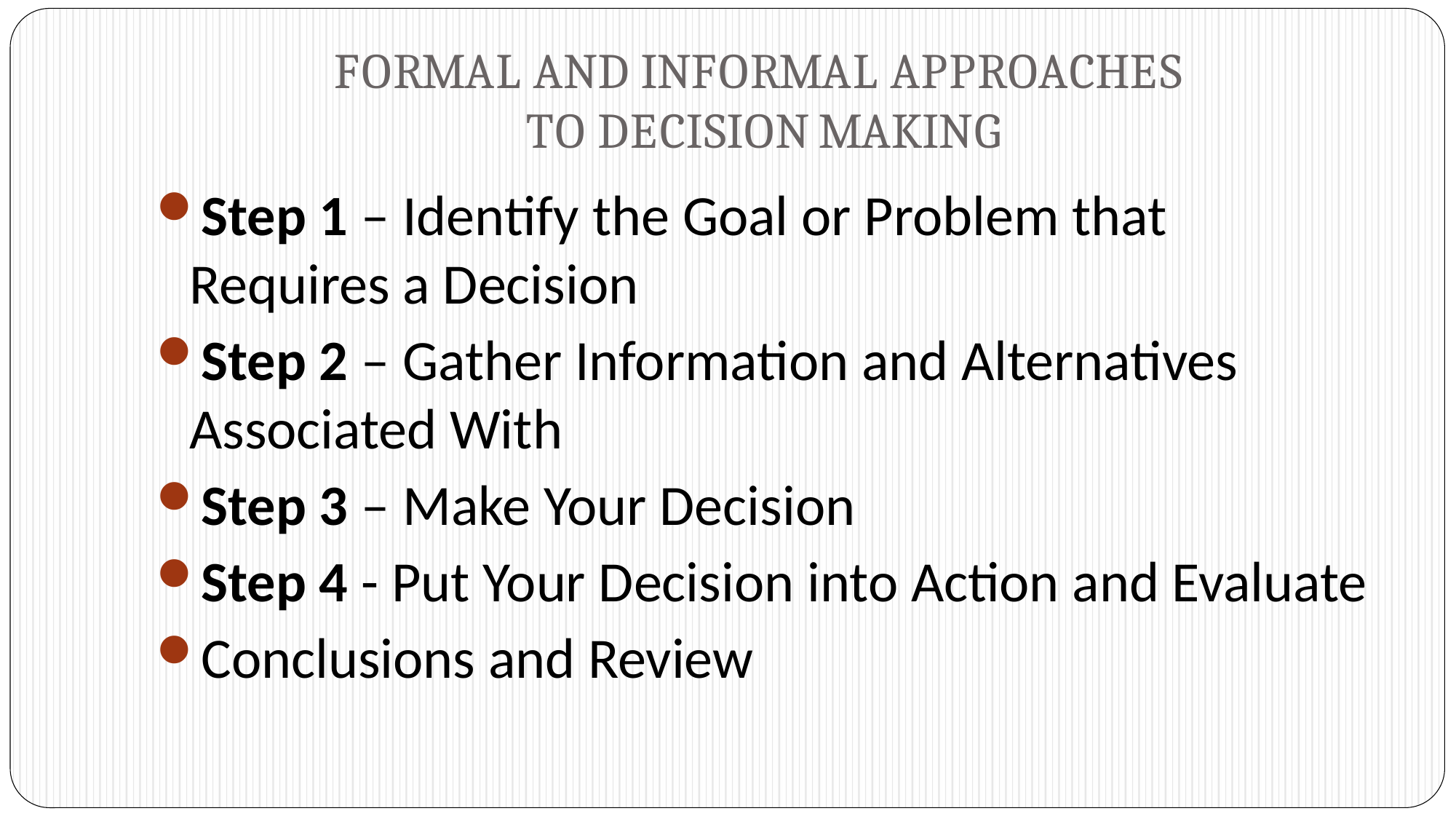

# FORMAL AND INFORMAL APPROACHES TO DECISION MAKING
Step 1 – Identify the Goal or Problem that Requires a Decision
Step 2 – Gather Information and Alternatives Associated With
Step 3 – Make Your Decision
Step 4 - Put Your Decision into Action and Evaluate
Conclusions and Review